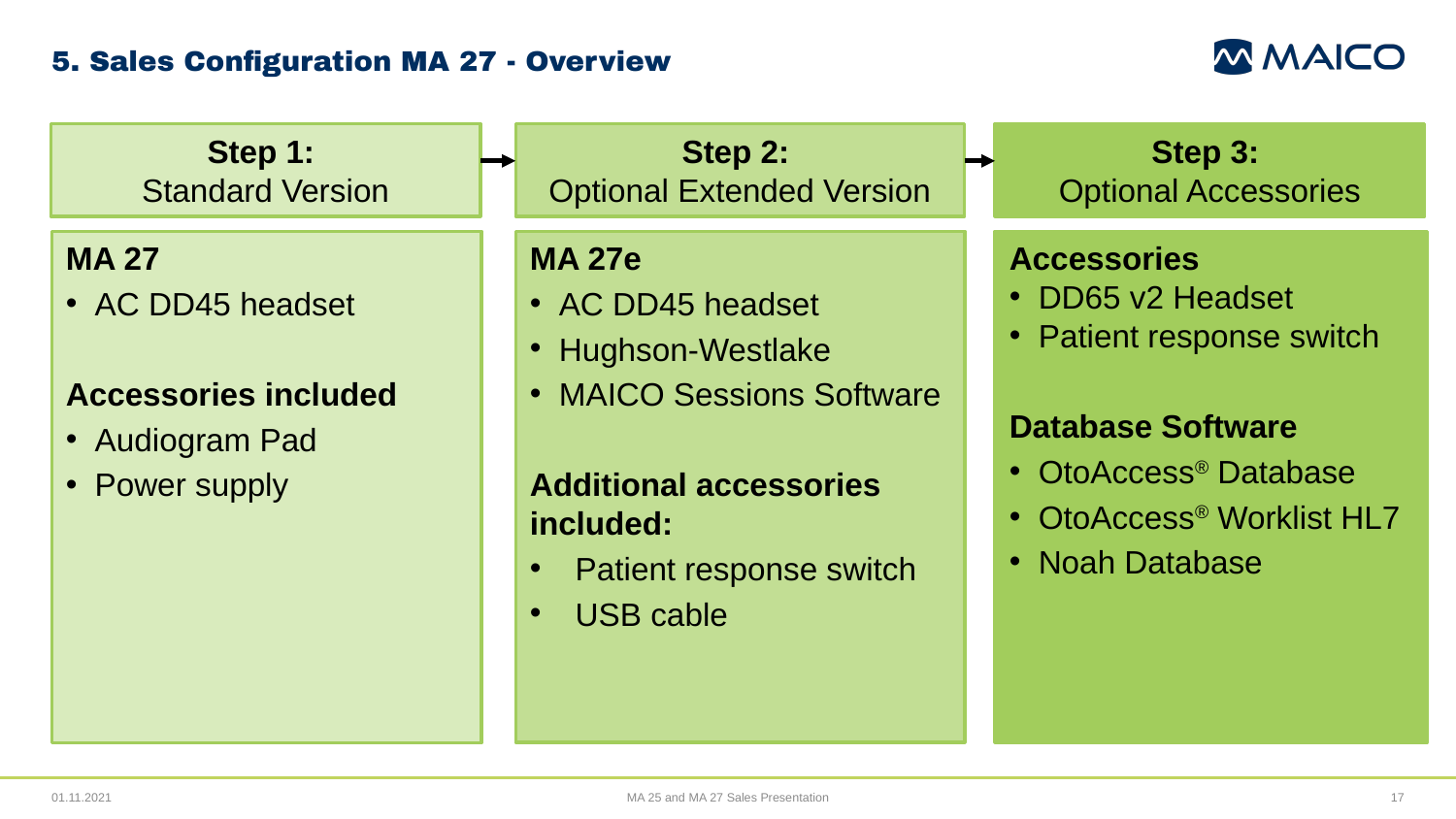

# 5. Sales Configuration MA 27 - Overview
Step 1:
Standard Version
Step 2:
Optional Extended Version
Step 3:
Optional Accessories
MA 27
AC DD45 headset

Accessories included
Audiogram Pad
Power supply

MA 27e
AC DD45 headset
Hughson-Westlake
MAICO Sessions Software

Additional accessories included:
Patient response switch
USB cable
Accessories
DD65 v2 Headset
Patient response switch

Database Software
OtoAccess® Database
OtoAccess® Worklist HL7
Noah Database
01.11.2021
MA 25 and MA 27 Sales Presentation
17